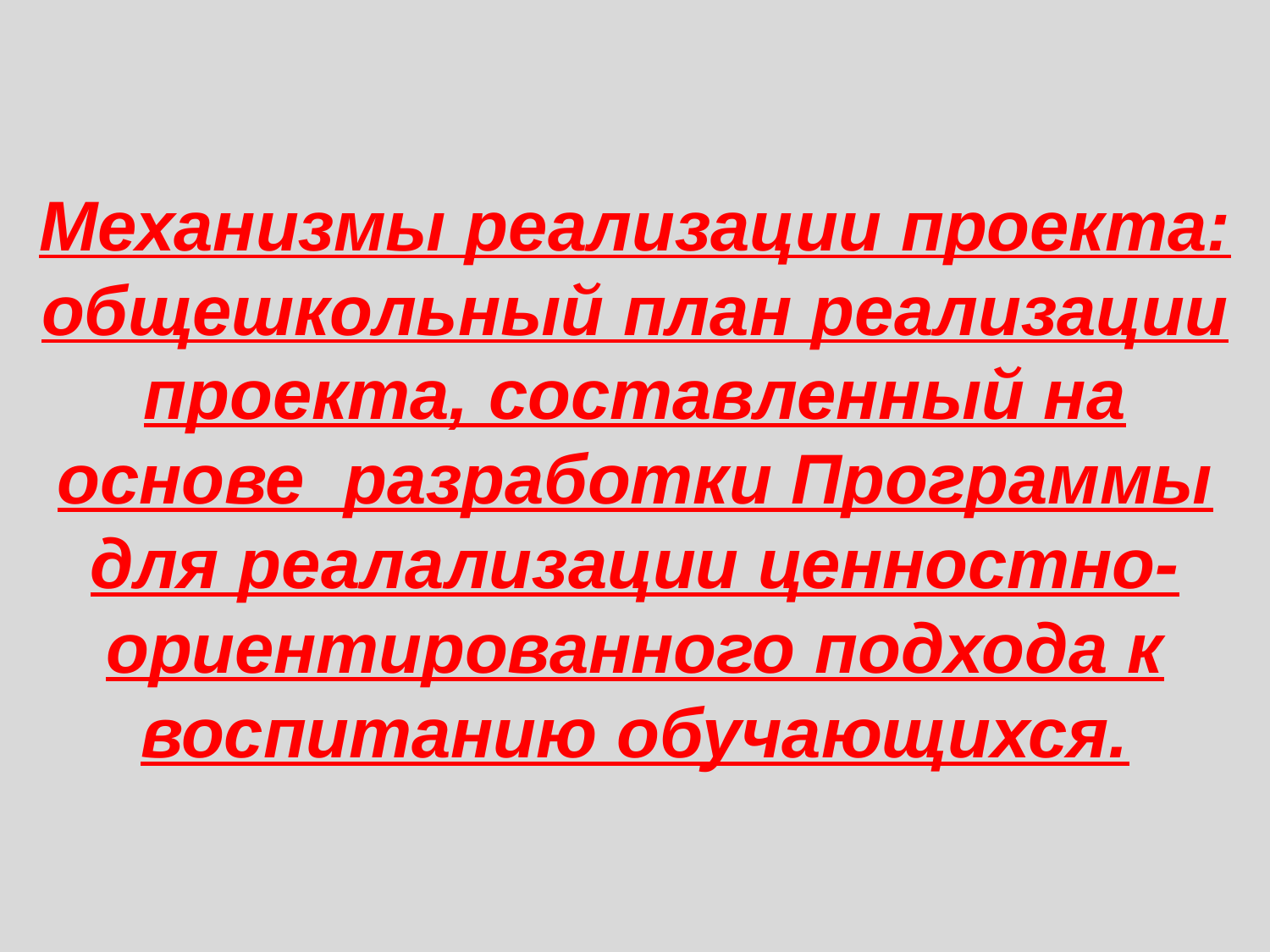

# Механизмы реализации проекта: общешкольный план реализации проекта, составленный на основе  разработки Программы для реалализации ценностно-ориентированного подхода к воспитанию обучающихся.